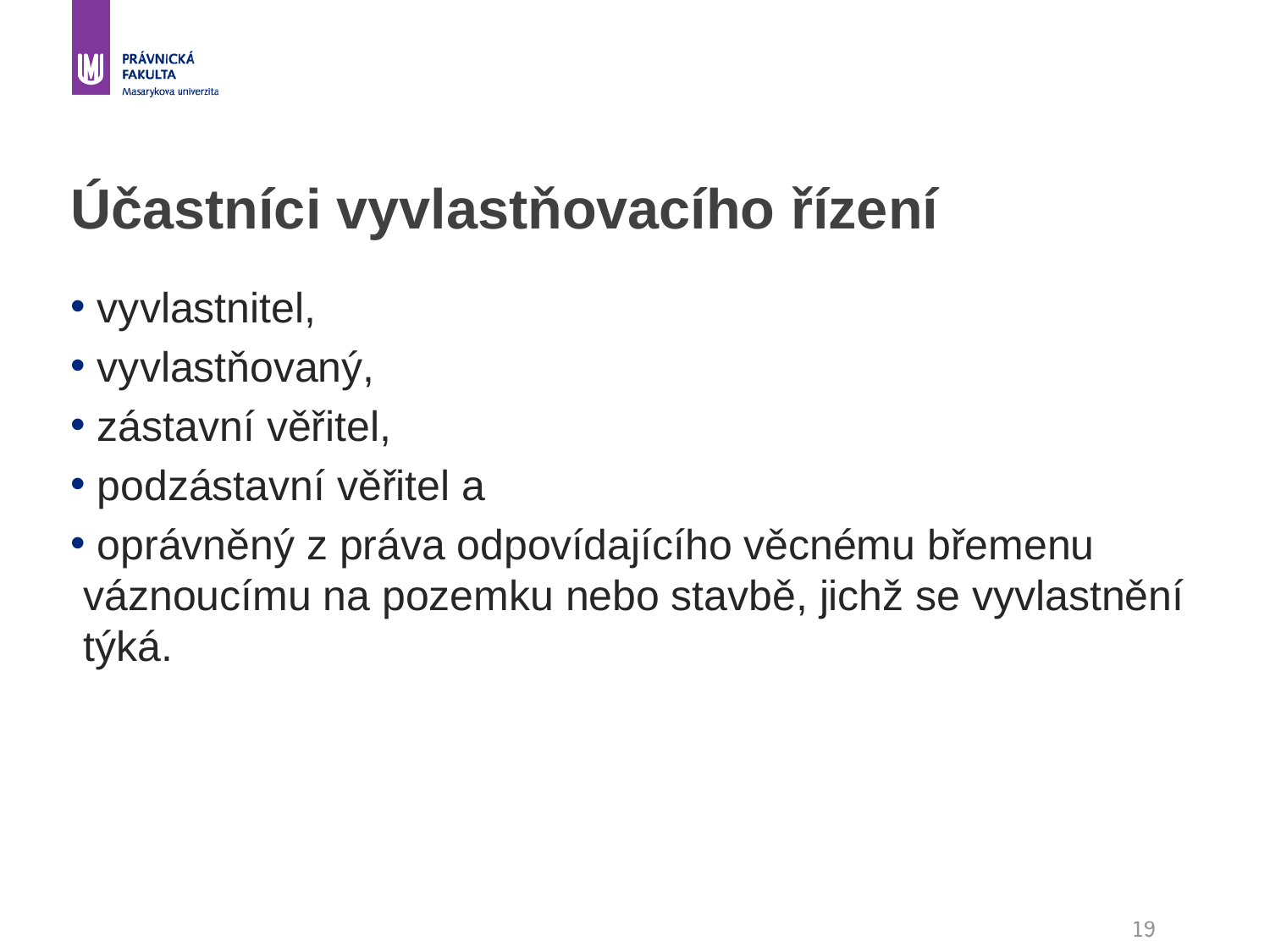

# Účastníci vyvlastňovacího řízení
 vyvlastnitel,
 vyvlastňovaný,
 zástavní věřitel,
 podzástavní věřitel a
 oprávněný z práva odpovídajícího věcnému břemenu váznoucímu na pozemku nebo stavbě, jichž se vyvlastnění týká.

19